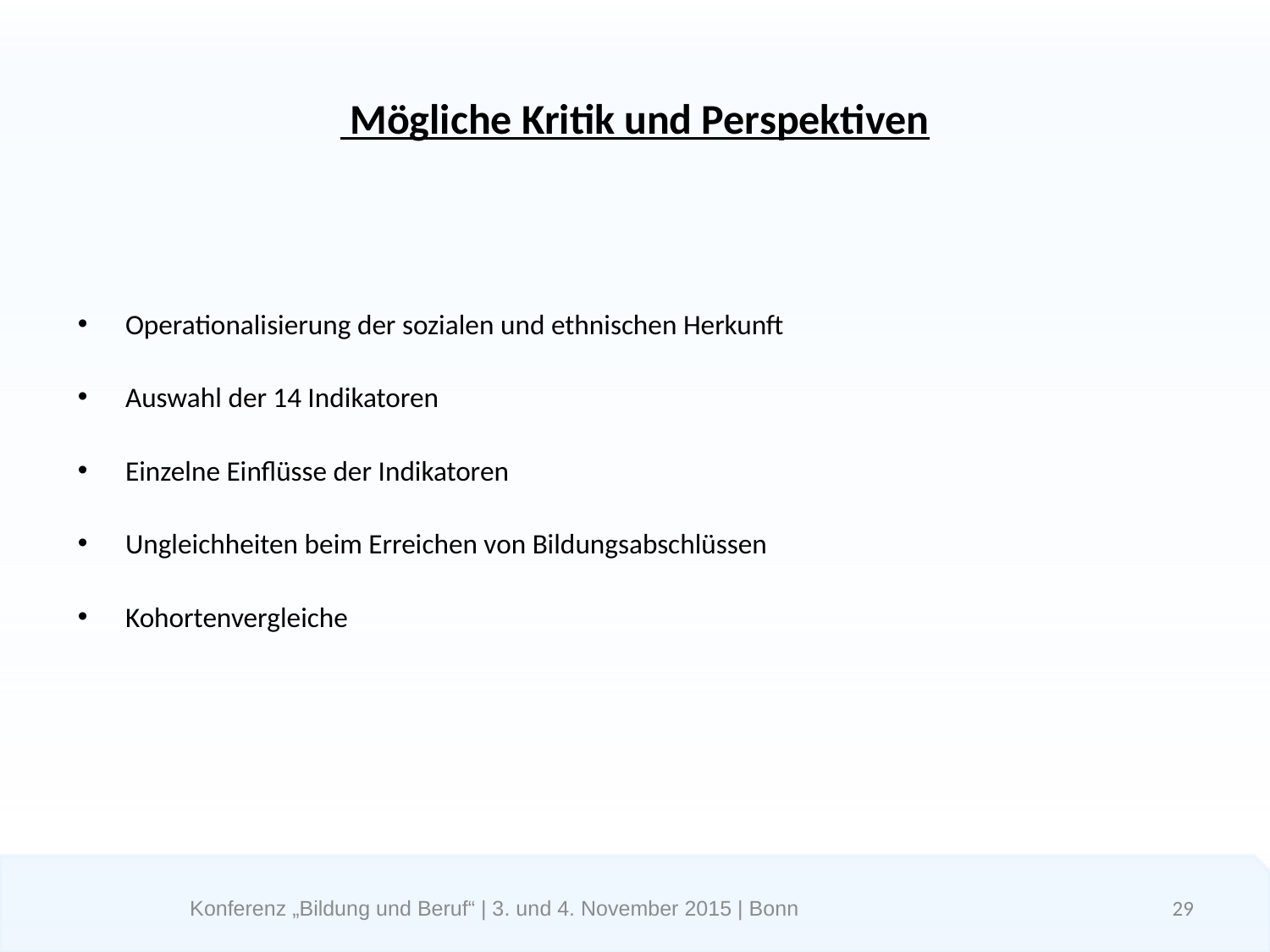

# Mögliche Kritik und Perspektiven
Operationalisierung der sozialen und ethnischen Herkunft
Auswahl der 14 Indikatoren
Einzelne Einflüsse der Indikatoren
Ungleichheiten beim Erreichen von Bildungsabschlüssen
Kohortenvergleiche

Konferenz „Bildung und Beruf“ | 3. und 4. November 2015 | Bonn
29